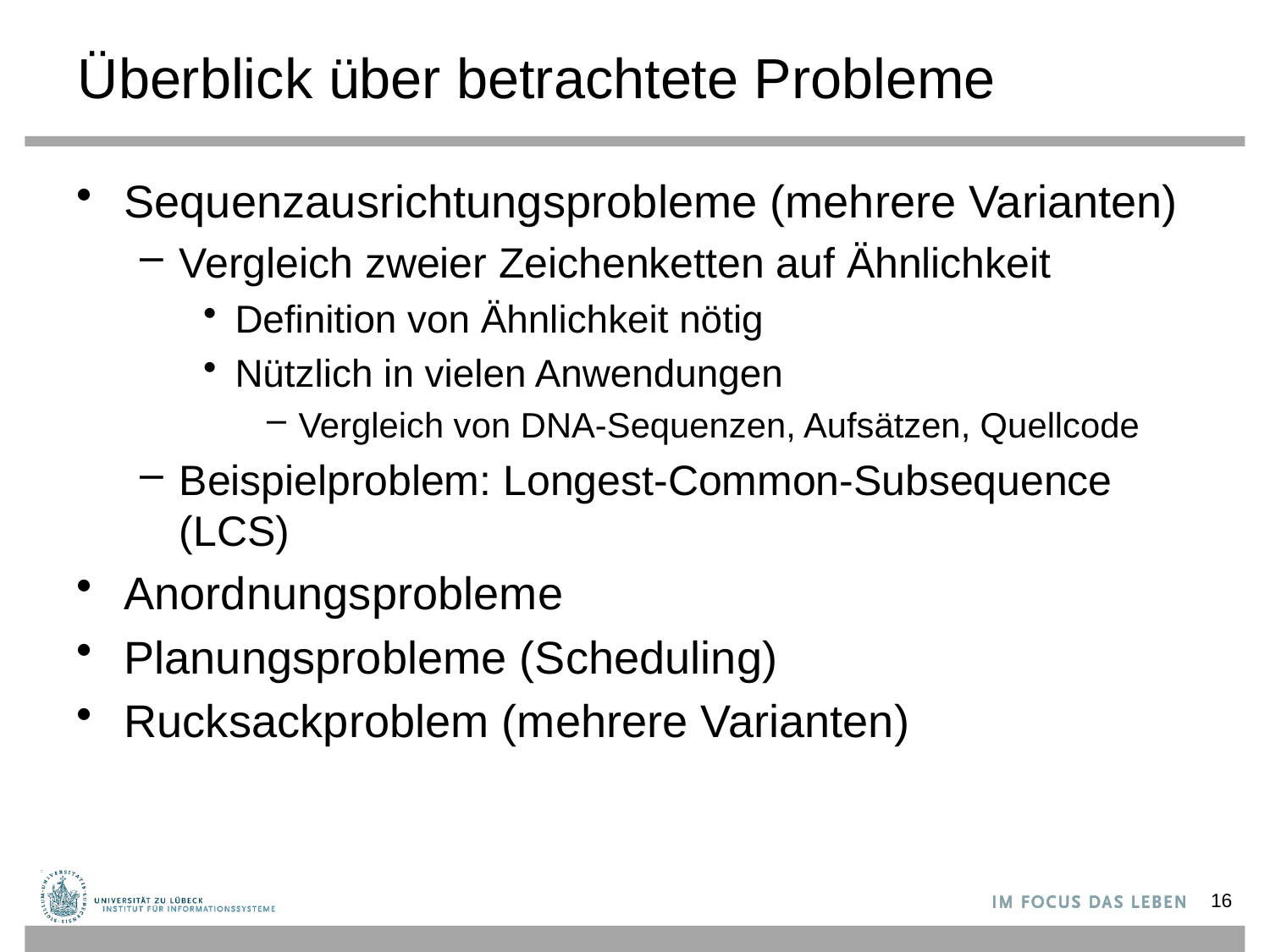

# Überblick über betrachtete Probleme
Sequenzausrichtungsprobleme (mehrere Varianten)
Vergleich zweier Zeichenketten auf Ähnlichkeit
Definition von Ähnlichkeit nötig
Nützlich in vielen Anwendungen
Vergleich von DNA-Sequenzen, Aufsätzen, Quellcode
Beispielproblem: Longest-Common-Subsequence (LCS)
Anordnungsprobleme
Planungsprobleme (Scheduling)
Rucksackproblem (mehrere Varianten)
16